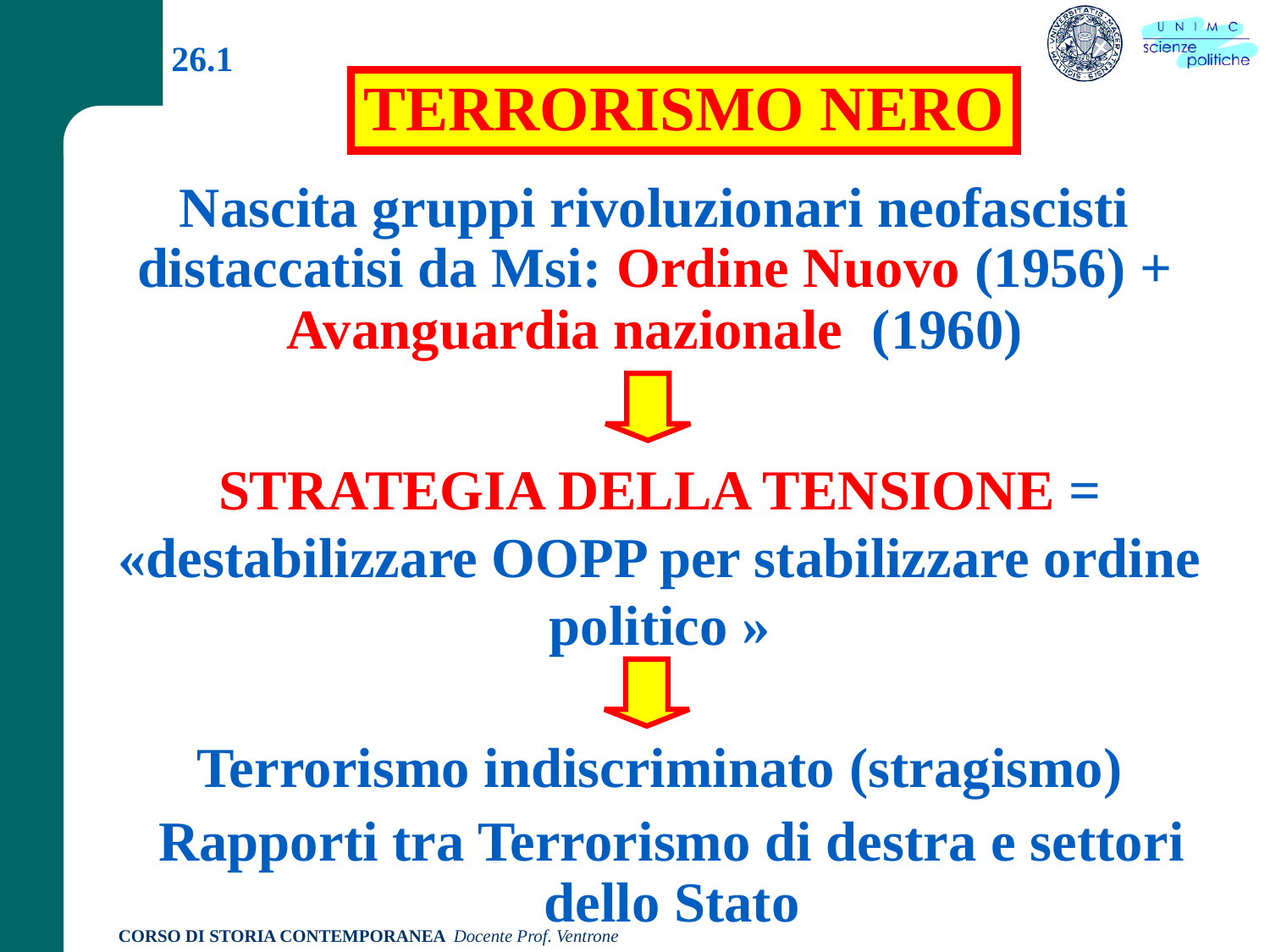

26.1
TERRORISMO NERO
Nascita gruppi rivoluzionari neofascisti distaccatisi da Msi: Ordine Nuovo (1956) + Avanguardia nazionale  (1960)

STRATEGIA DELLA TENSIONE = «destabilizzare OOPP per stabilizzare ordine politico »

Terrorismo indiscriminato (stragismo)
Rapporti tra Terrorismo di destra e settori dello Stato